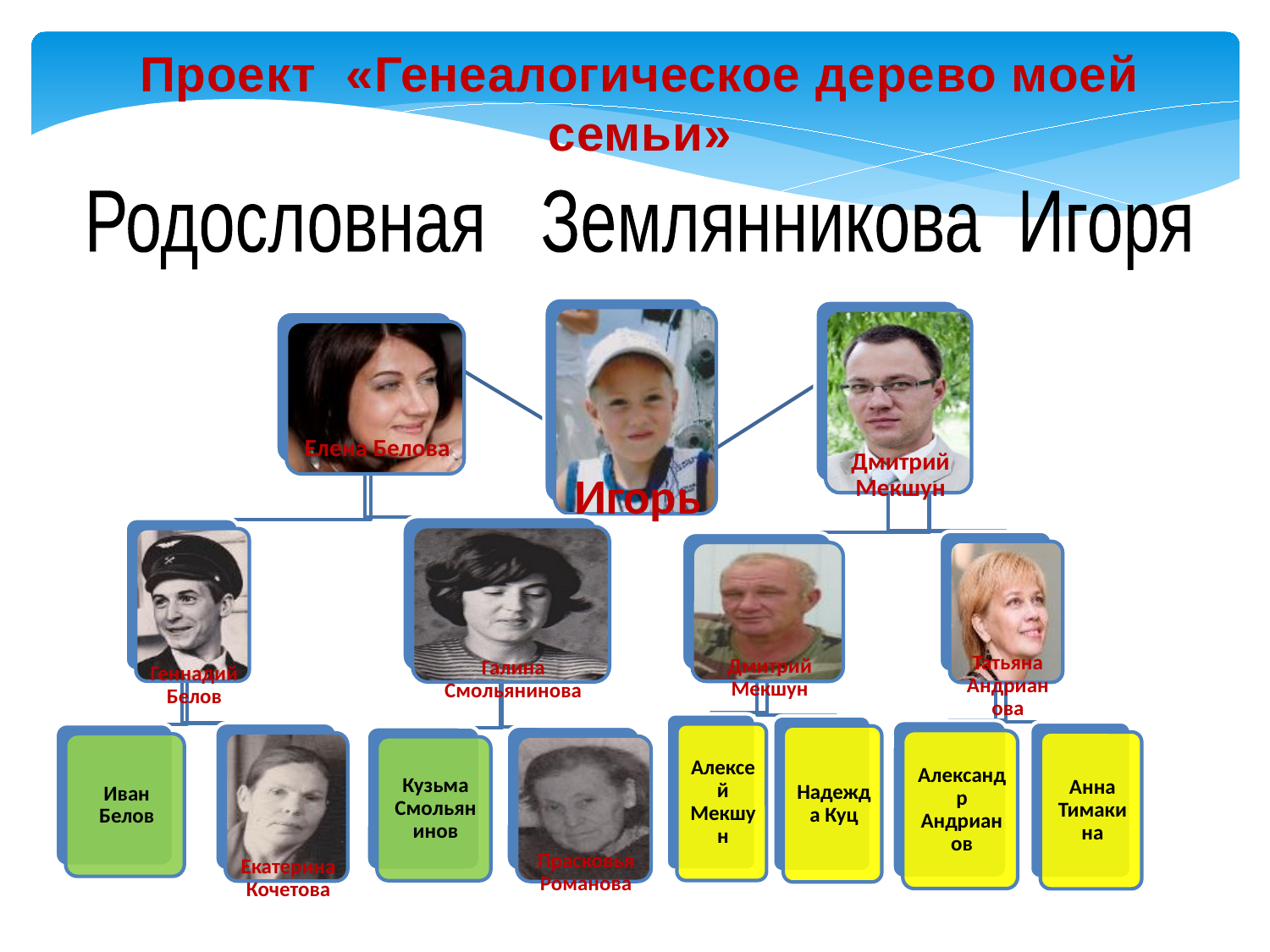

Проект  «Генеалогическое дерево моей семьи»

Игорь

Елена Белова

Геннадий Белов

Иван Белов

ЕкатеринаКочетова

Галина Смольянинова

Кузьма Смольянинов

Прасковья Романова

Дмитрий Мекшун

Дмитрий Мекшун

Алексей Мекшун
Надежда Куц

Татьяна Андрианова
Александр Андрианов
Анна Тимакина
Родословная   Землянникова  Игоря